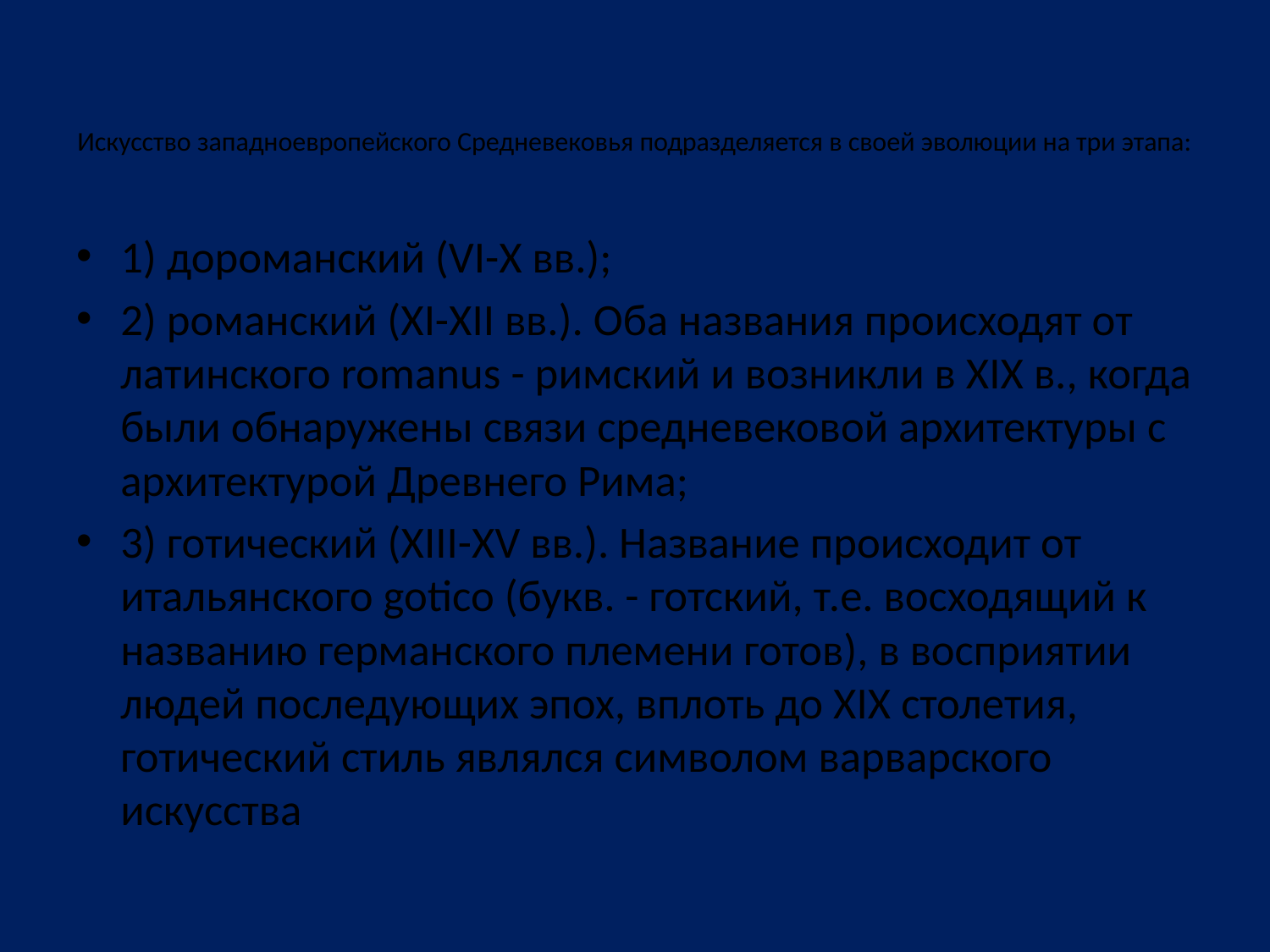

# Искусство западноевропейского Средневековья подразделяется в своей эволюции на три этапа:
1) дороманский (VI-X вв.);
2) романский (XI-XII вв.). Оба названия происходят от латинского romanus - римский и возникли в XIX в., когда были обнаружены связи средневековой архитектуры с архитектурой Древнего Рима;
3) готический (XIII-XV вв.). Название происходит от итальянского gotico (букв. - готский, т.е. восходящий к названию германского племени готов), в восприятии людей последующих эпох, вплоть до XIX столетия, готический стиль являлся символом варварского искусства